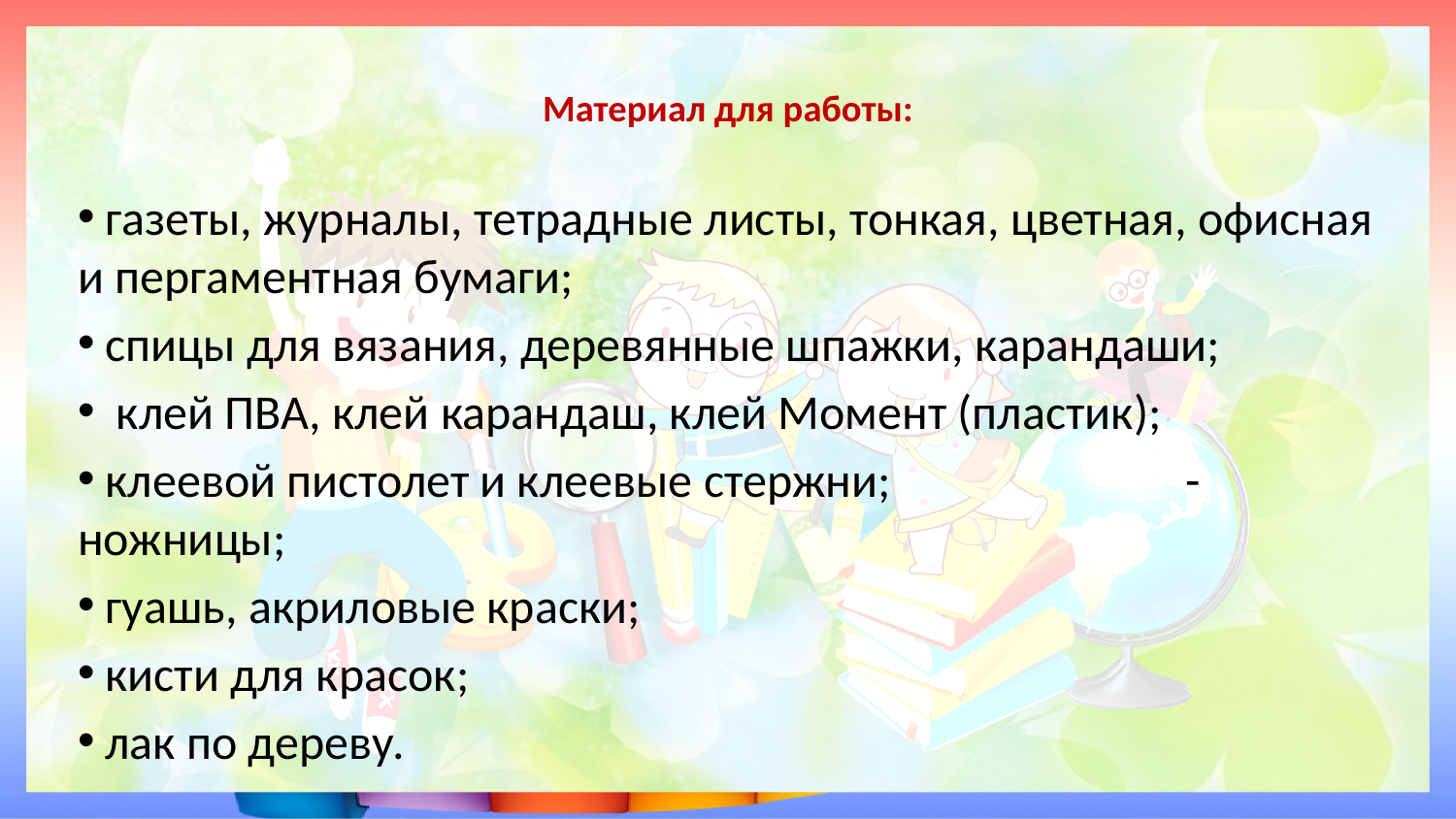

# Материал для работы:

 газеты, журналы, тетрадные листы, тонкая, цветная, офисная и пергаментная бумаги;
 спицы для вязания, деревянные шпажки, карандаши;
  клей ПВА, клей карандаш, клей Момент (пластик);
 клеевой пистолет и клеевые стержни;                           - ножницы;
 гуашь, акриловые краски;
 кисти для красок;
 лак по дереву.